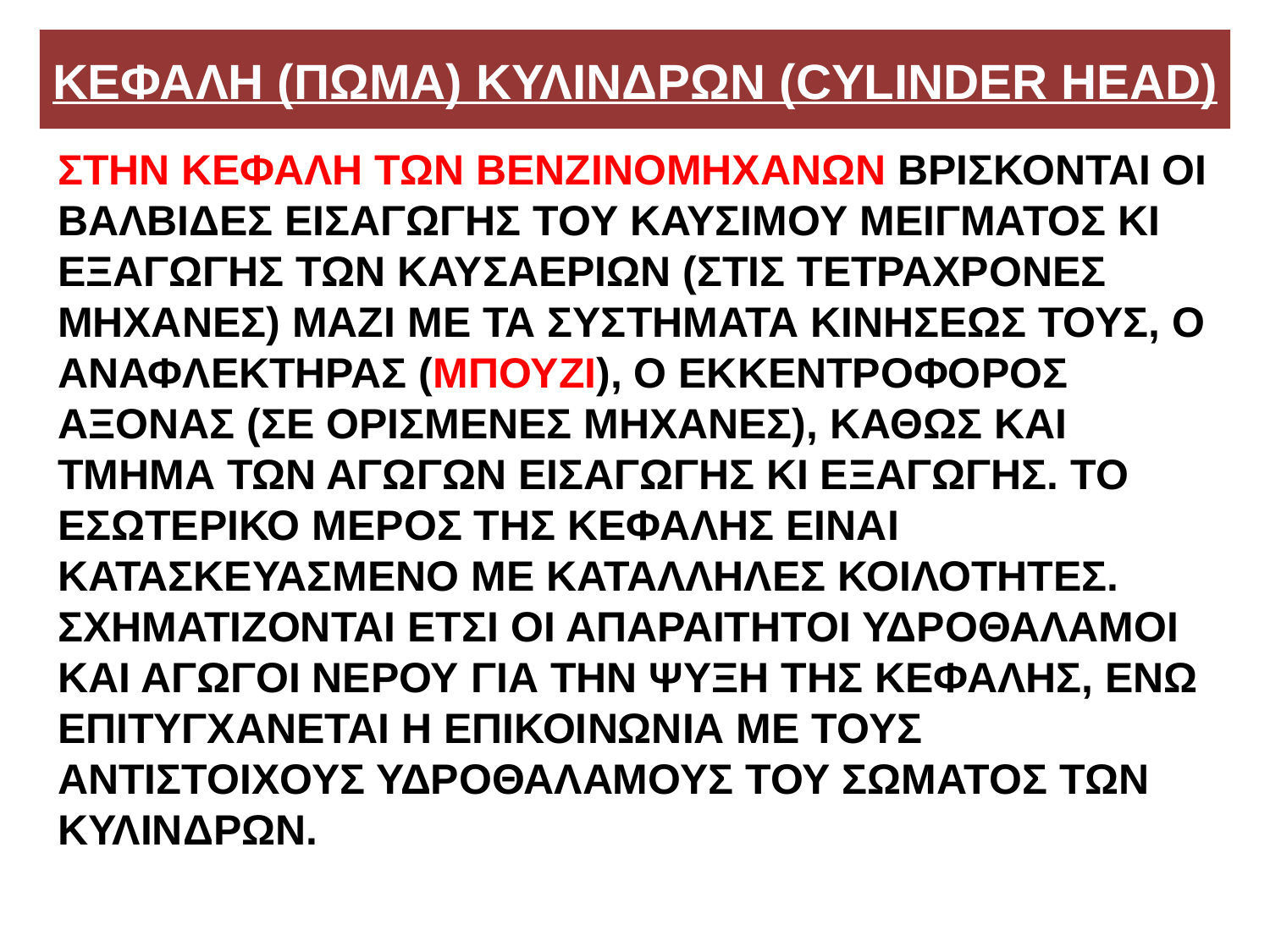

# ΚΕΦΑΛΗ (ΠΩΜΑ) ΚΥΛΙΝΔΡΩΝ (CYLINDER HEAD)
ΣΤΗΝ ΚΕΦΑΛΗ ΤΩΝ ΒΕΝΖΙΝΟΜΗΧΑΝΩΝ ΒΡΙΣΚΟΝΤΑΙ ΟΙ ΒΑΛΒΙΔΕΣ ΕΙΣΑΓΩΓΗΣ ΤΟΥ ΚΑΥΣΙΜΟΥ ΜΕΙΓΜΑΤΟΣ ΚΙ ΕΞΑΓΩΓΗΣ ΤΩΝ ΚΑΥΣΑΕΡΙΩΝ (ΣΤΙΣ ΤΕΤΡΑΧΡΟΝΕΣ ΜΗΧΑΝΕΣ) ΜΑΖΙ ΜΕ ΤΑ ΣΥΣΤΗΜΑΤΑ ΚΙΝΗΣΕΩΣ ΤΟΥΣ, Ο ΑΝΑΦΛΕΚΤΗΡΑΣ (ΜΠΟΥΖΙ), Ο ΕΚΚΕΝΤΡΟΦΟΡΟΣ ΑΞΟΝΑΣ (ΣΕ ΟΡΙΣΜΕΝΕΣ ΜΗΧΑΝΕΣ), ΚΑΘΩΣ ΚΑΙ ΤΜΗΜΑ ΤΩΝ ΑΓΩΓΩΝ ΕΙΣΑΓΩΓΗΣ ΚΙ ΕΞΑΓΩΓΗΣ. ΤΟ ΕΣΩΤΕΡΙΚΟ ΜΕΡΟΣ ΤΗΣ ΚΕΦΑΛΗΣ ΕΙΝΑΙ ΚΑΤΑΣΚΕΥΑΣΜΕΝΟ ΜΕ ΚΑΤΑΛΛΗΛΕΣ ΚΟΙΛΟΤΗΤΕΣ. ΣΧΗΜΑΤΙΖΟΝΤΑΙ ΕΤΣΙ ΟΙ ΑΠΑΡΑΙΤΗΤΟΙ ΥΔΡΟΘΑΛΑΜΟΙ ΚΑΙ ΑΓΩΓΟΙ ΝΕΡΟΥ ΓΙΑ ΤΗΝ ΨΥΞΗ ΤΗΣ ΚΕΦΑΛΗΣ, ΕΝΩ ΕΠΙΤΥΓΧΑΝΕΤΑΙ Η ΕΠΙΚΟΙΝΩΝΙΑ ΜΕ ΤΟΥΣ ΑΝΤΙΣΤΟΙΧΟΥΣ ΥΔΡΟΘΑΛΑΜΟΥΣ ΤΟΥ ΣΩΜΑΤΟΣ ΤΩΝ ΚΥΛΙΝΔΡΩΝ.